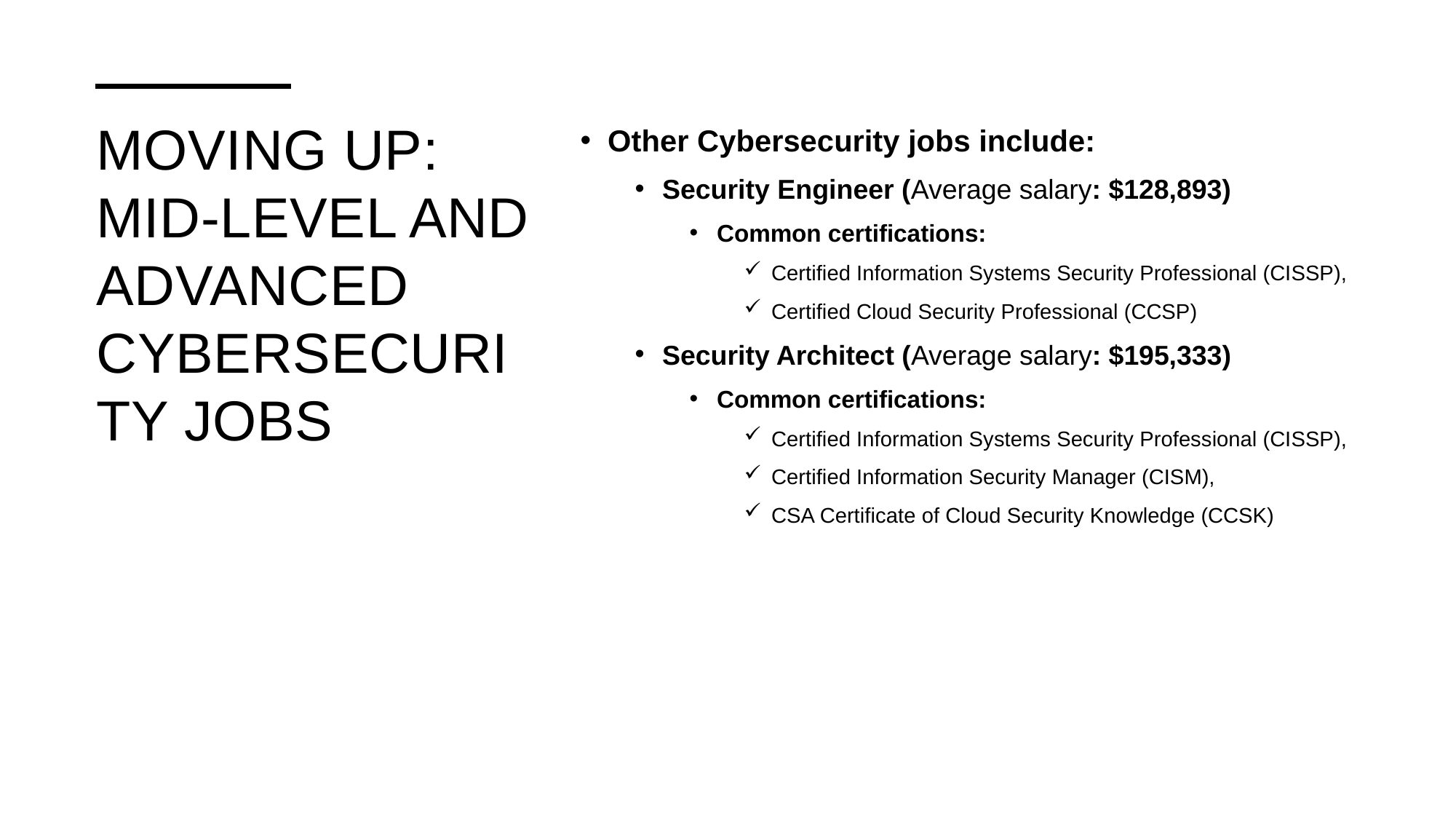

# Moving up: mid-level and advanced cybersecurity jobs
Other Cybersecurity jobs include:
Security Engineer (Average salary: $128,893)
Common certifications:
Certified Information Systems Security Professional (CISSP),
Certified Cloud Security Professional (CCSP)
Security Architect (Average salary: $195,333)
Common certifications:
Certified Information Systems Security Professional (CISSP),
Certified Information Security Manager (CISM),
CSA Certificate of Cloud Security Knowledge (CCSK)